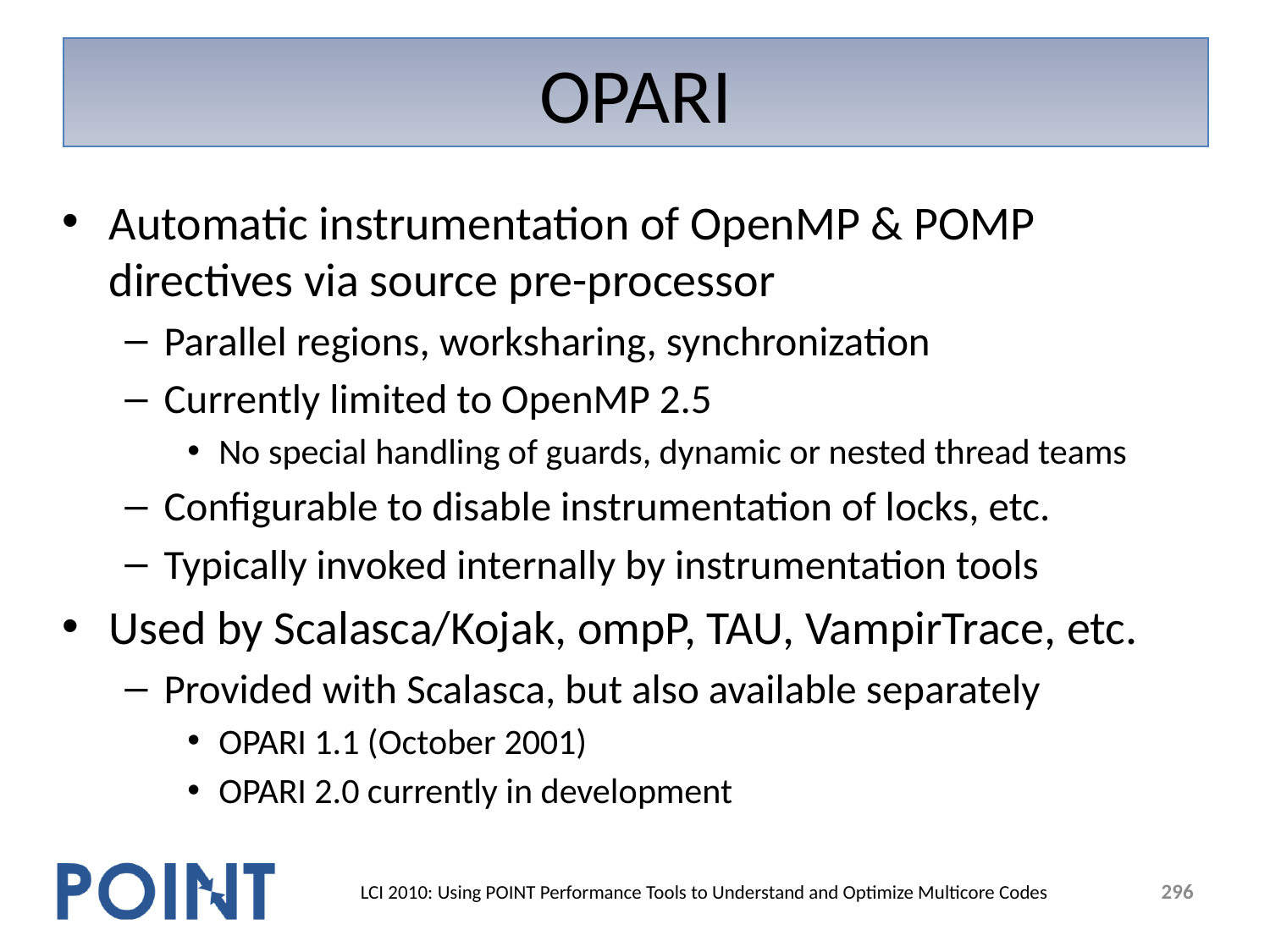

# OPARI
Automatic instrumentation of OpenMP & POMP directives via source pre-processor
Parallel regions, worksharing, synchronization
Currently limited to OpenMP 2.5
No special handling of guards, dynamic or nested thread teams
Configurable to disable instrumentation of locks, etc.
Typically invoked internally by instrumentation tools
Used by Scalasca/Kojak, ompP, TAU, VampirTrace, etc.
Provided with Scalasca, but also available separately
OPARI 1.1 (October 2001)
OPARI 2.0 currently in development
296